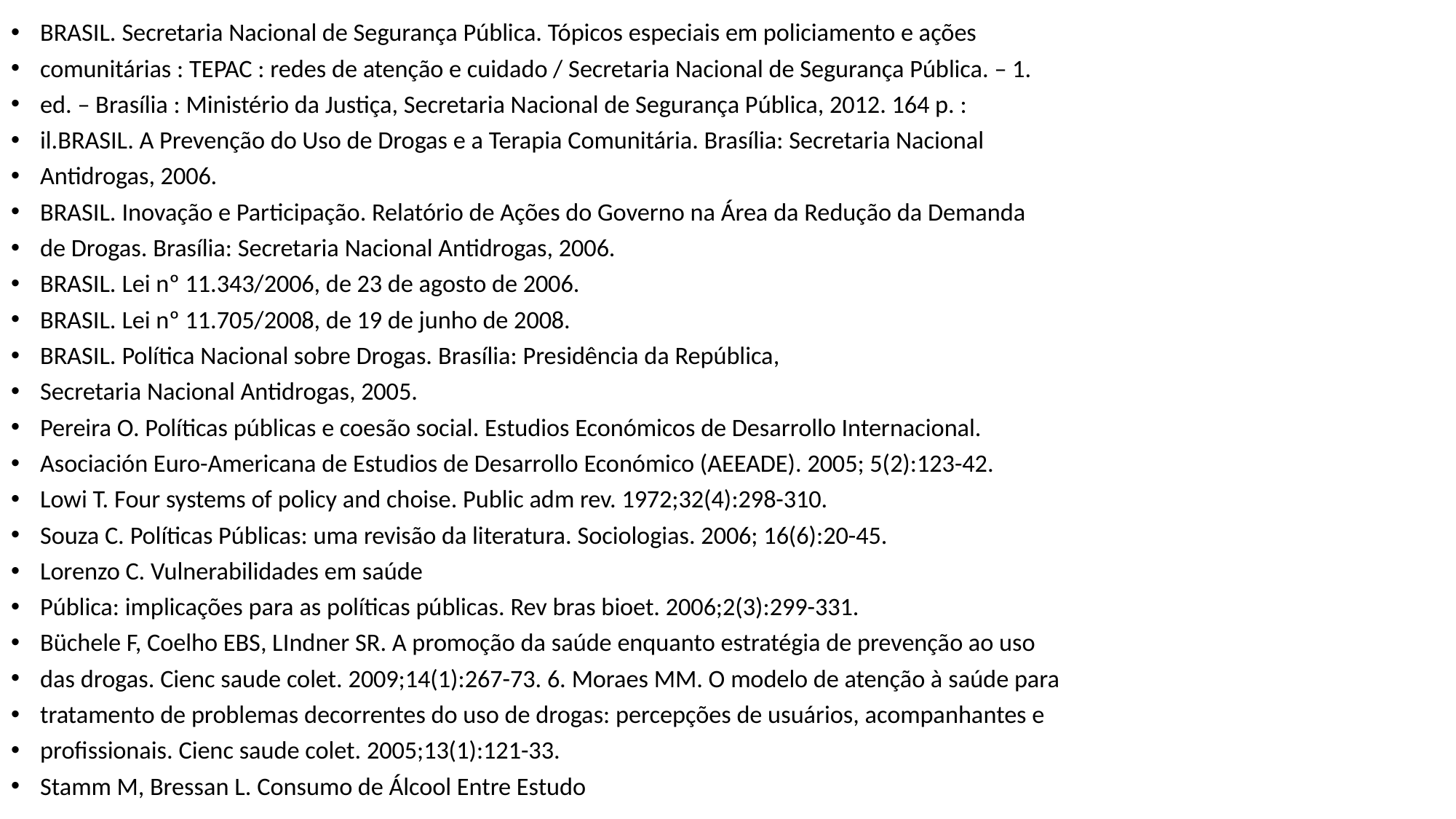

BRASIL. Secretaria Nacional de Segurança Pública. Tópicos especiais em policiamento e ações
comunitárias : TEPAC : redes de atenção e cuidado / Secretaria Nacional de Segurança Pública. – 1.
ed. – Brasília : Ministério da Justiça, Secretaria Nacional de Segurança Pública, 2012. 164 p. :
il.BRASIL. A Prevenção do Uso de Drogas e a Terapia Comunitária. Brasília: Secretaria Nacional
Antidrogas, 2006.
BRASIL. Inovação e Participação. Relatório de Ações do Governo na Área da Redução da Demanda
de Drogas. Brasília: Secretaria Nacional Antidrogas, 2006.
BRASIL. Lei nº 11.343/2006, de 23 de agosto de 2006.
BRASIL. Lei nº 11.705/2008, de 19 de junho de 2008.
BRASIL. Política Nacional sobre Drogas. Brasília: Presidência da República,
Secretaria Nacional Antidrogas, 2005.
Pereira O. Políticas públicas e coesão social. Estudios Económicos de Desarrollo Internacional.
Asociación Euro-Americana de Estudios de Desarrollo Económico (AEEADE). 2005; 5(2):123-42.
Lowi T. Four systems of policy and choise. Public adm rev. 1972;32(4):298-310.
Souza C. Políticas Públicas: uma revisão da literatura. Sociologias. 2006; 16(6):20-45.
Lorenzo C. Vulnerabilidades em saúde
Pública: implicações para as políticas públicas. Rev bras bioet. 2006;2(3):299-331.
Büchele F, Coelho EBS, LIndner SR. A promoção da saúde enquanto estratégia de prevenção ao uso
das drogas. Cienc saude colet. 2009;14(1):267-73. 6. Moraes MM. O modelo de atenção à saúde para
tratamento de problemas decorrentes do uso de drogas: percepções de usuários, acompanhantes e
profissionais. Cienc saude colet. 2005;13(1):121-33.
Stamm M, Bressan L. Consumo de Álcool Entre Estudo